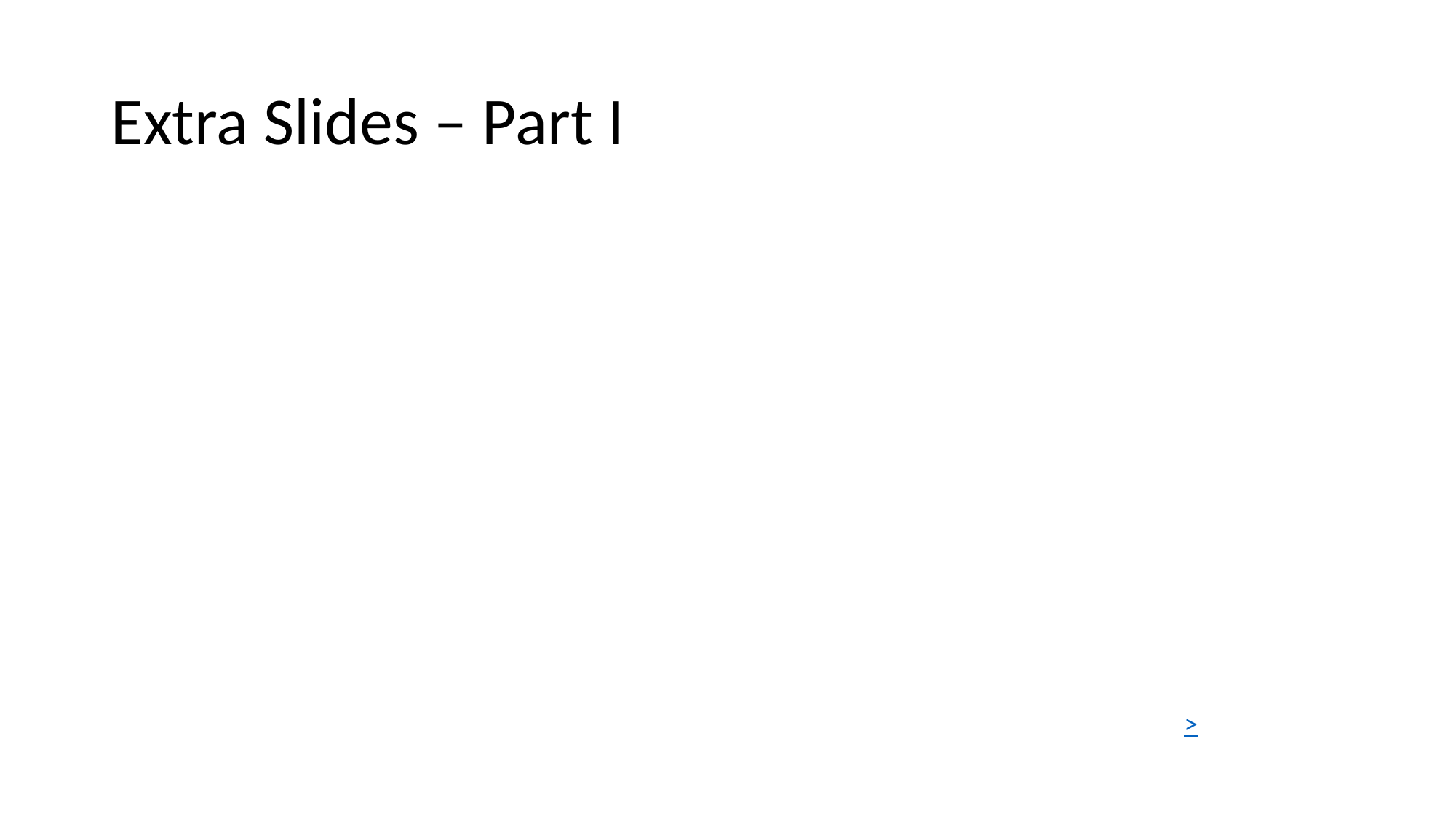

# Extra Slides – Part I
>